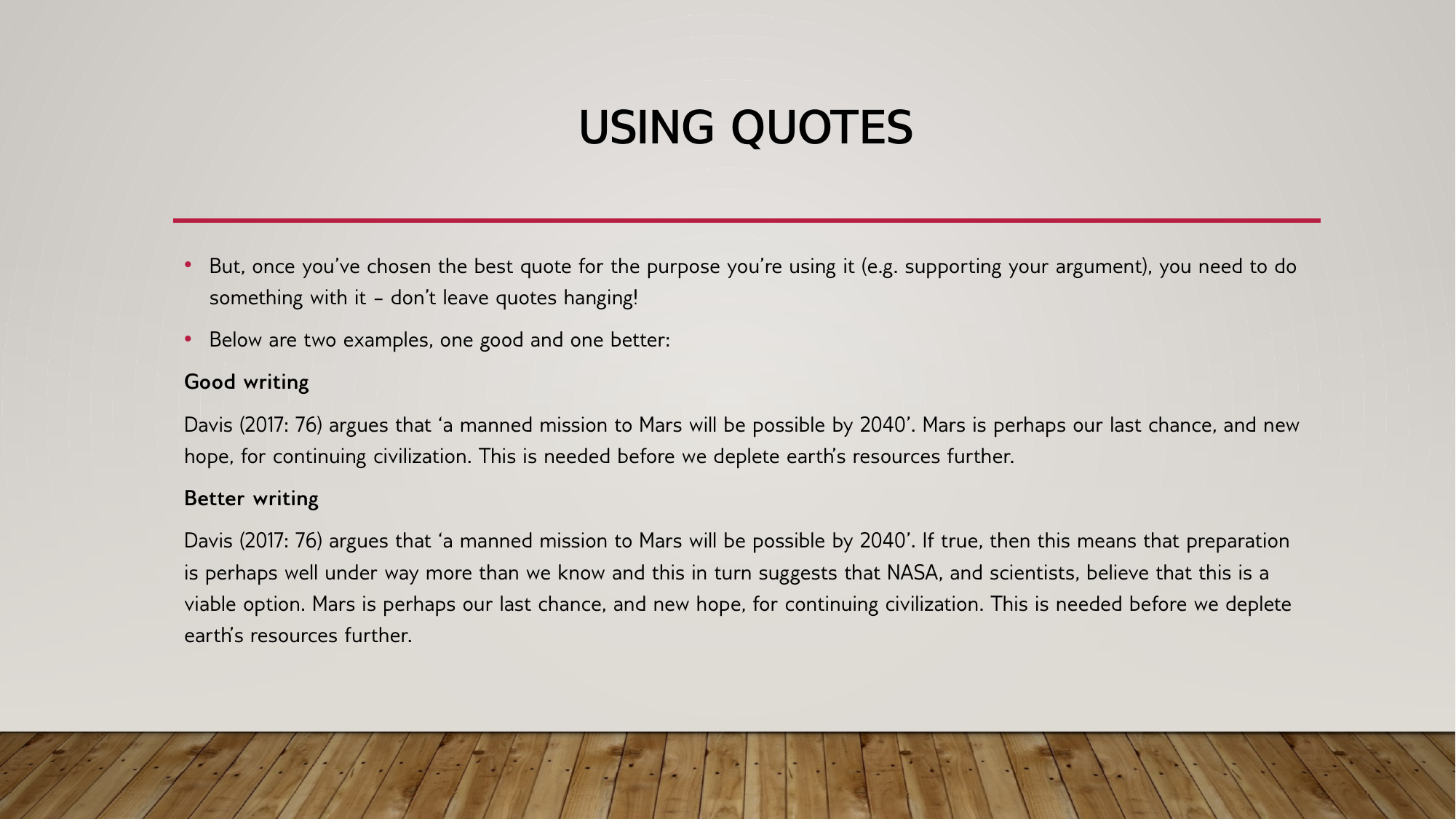

# USING QUOTES
But, once you’ve chosen the best quote for the purpose you’re using it (e.g. supporting your argument), you need to do something with it – don’t leave quotes hanging!
Below are two examples, one good and one better:
Good writing
Davis (2017: 76) argues that ‘a manned mission to Mars will be possible by 2040’. Mars is perhaps our last chance, and new hope, for continuing civilization. This is needed before we deplete earth’s resources further.
Better writing
Davis (2017: 76) argues that ‘a manned mission to Mars will be possible by 2040’. If true, then this means that preparation is perhaps well under way more than we know and this in turn suggests that NASA, and scientists, believe that this is a viable option. Mars is perhaps our last chance, and new hope, for continuing civilization. This is needed before we deplete earth’s resources further.